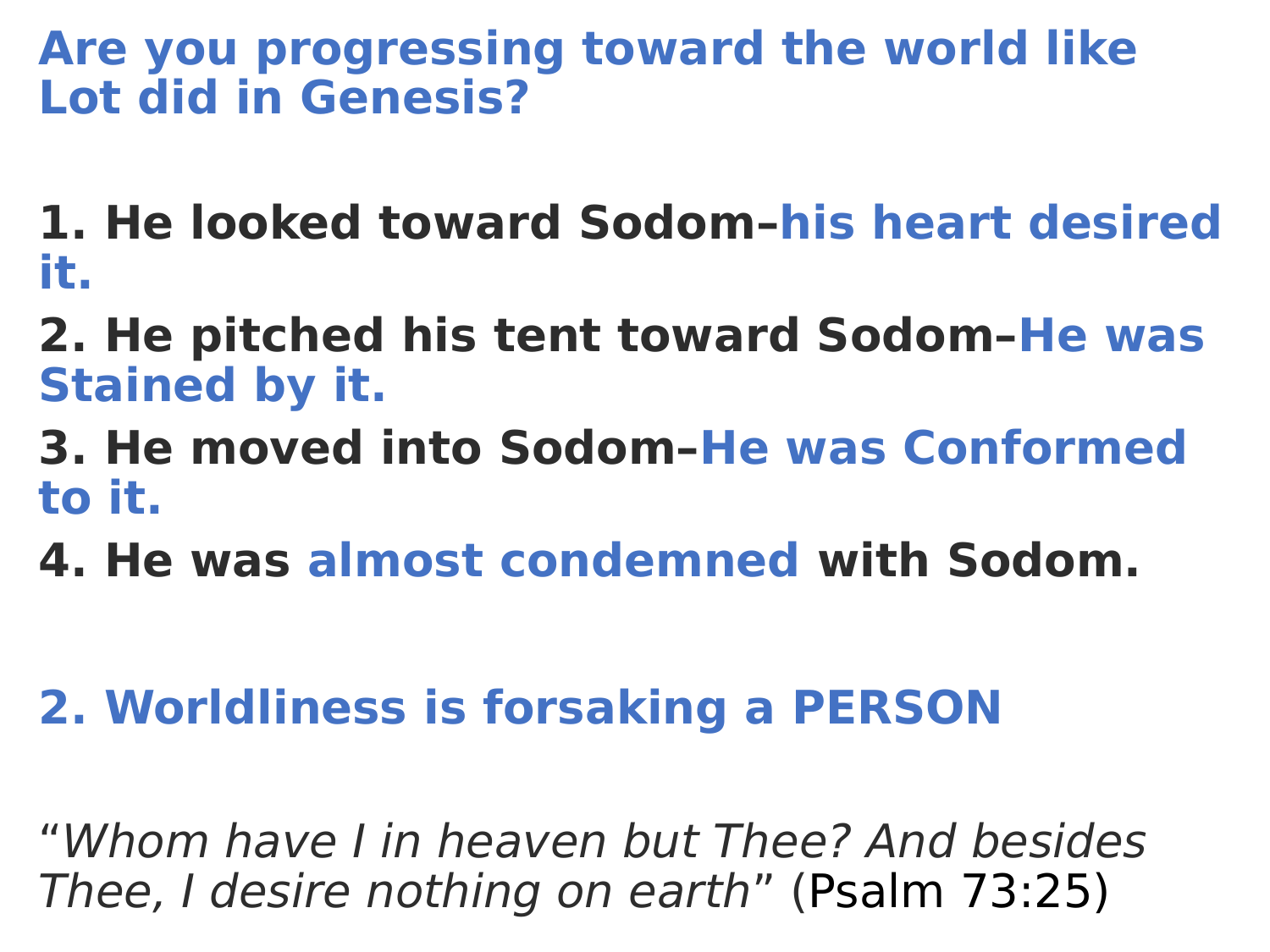

Are you progressing toward the world like Lot did in Genesis?

1. He looked toward Sodom–his heart desired it.
2. He pitched his tent toward Sodom–He was Stained by it.
3. He moved into Sodom–He was Conformed to it.
4. He was almost condemned with Sodom.

2. Worldliness is forsaking a PERSON

“Whom have I in heaven but Thee? And besides Thee, I desire nothing on earth” (Psalm 73:25)